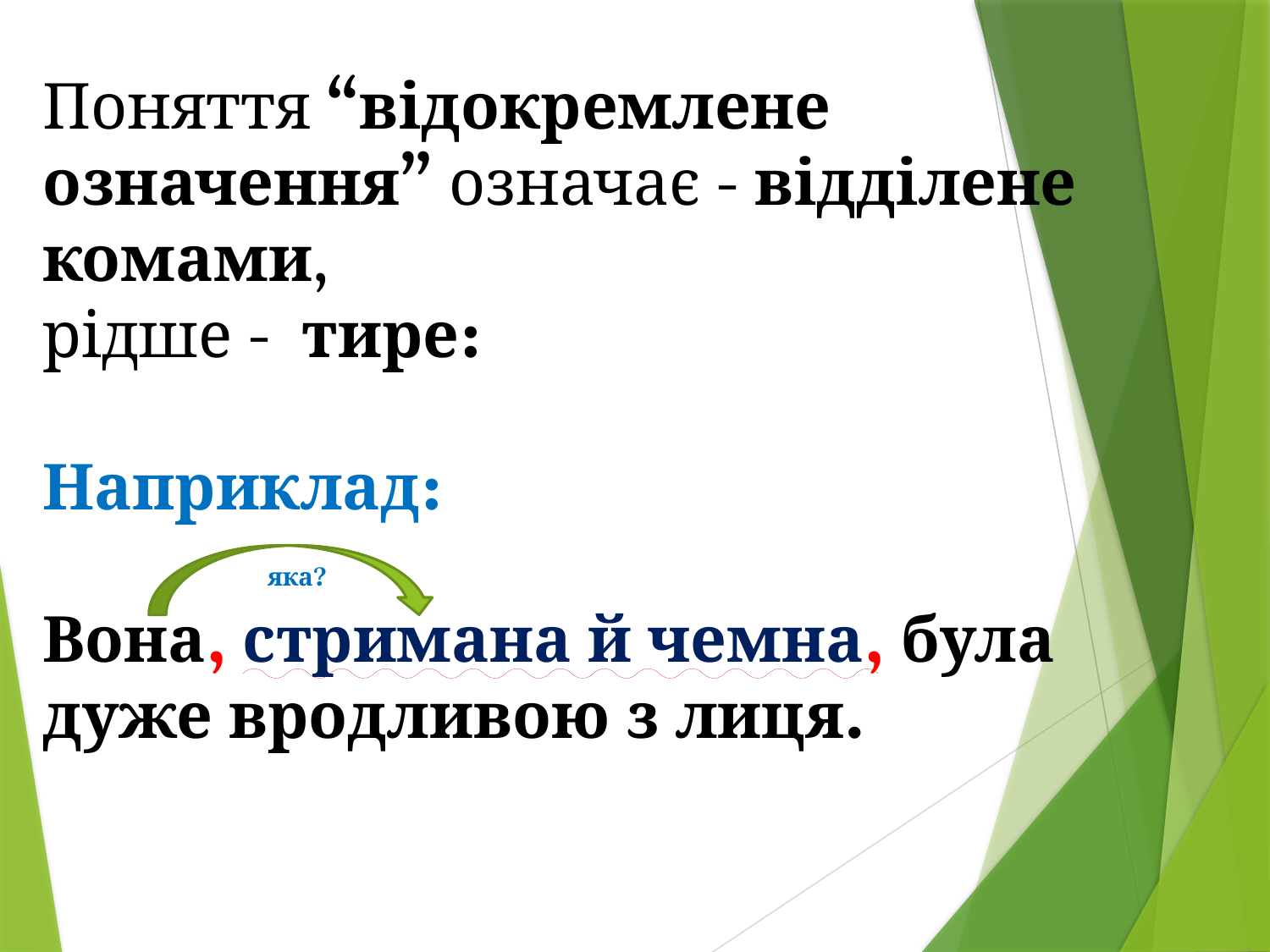

# Поняття “відокремлене означення” означає - відділене комами, рідше -  тире: Наприклад: яка? Вона, стримана й чемна, була дуже вродливою з лиця.